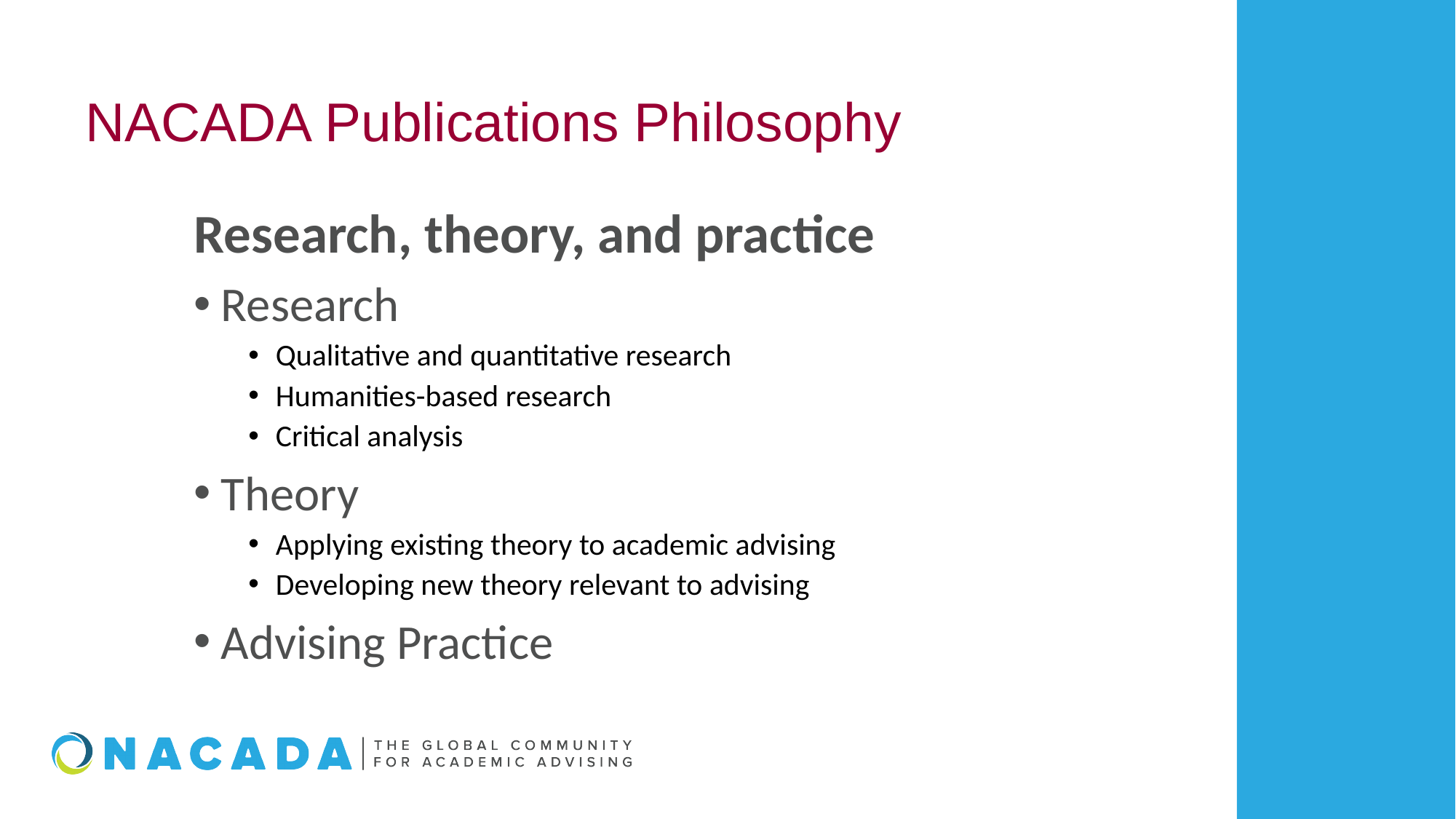

# NACADA Publications Philosophy
Research, theory, and practice
Research
Qualitative and quantitative research
Humanities-based research
Critical analysis
Theory
Applying existing theory to academic advising
Developing new theory relevant to advising
Advising Practice